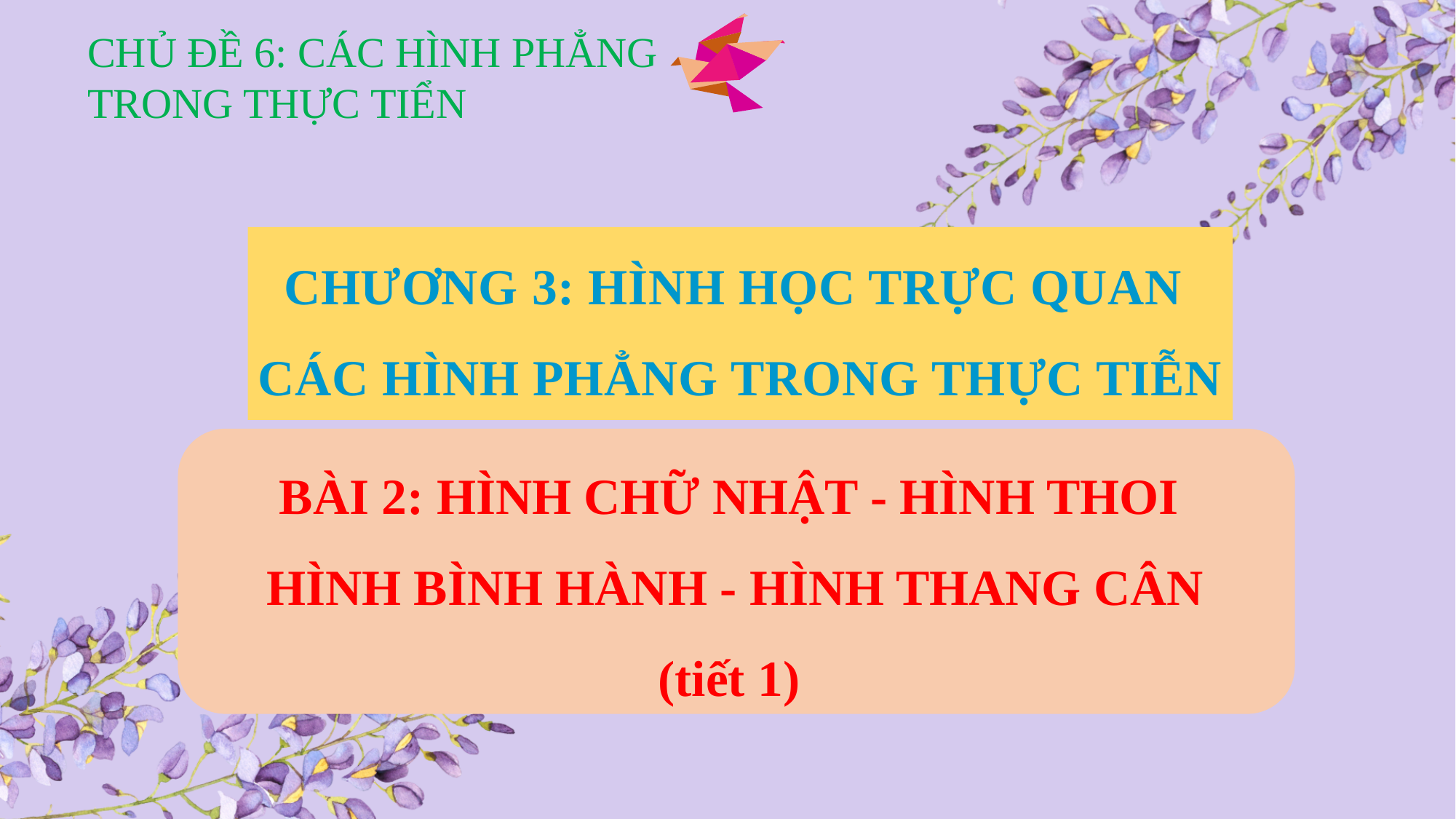

CHỦ ĐỀ 6: CÁC HÌNH PHẲNG TRONG THỰC TIỂN
CHƯƠNG 3: HÌNH HỌC TRỰC QUAN
CÁC HÌNH PHẲNG TRONG THỰC TIỄN

BÀI 2: HÌNH CHỮ NHẬT - HÌNH THOI
 HÌNH BÌNH HÀNH - HÌNH THANG CÂN
(tiết 1)